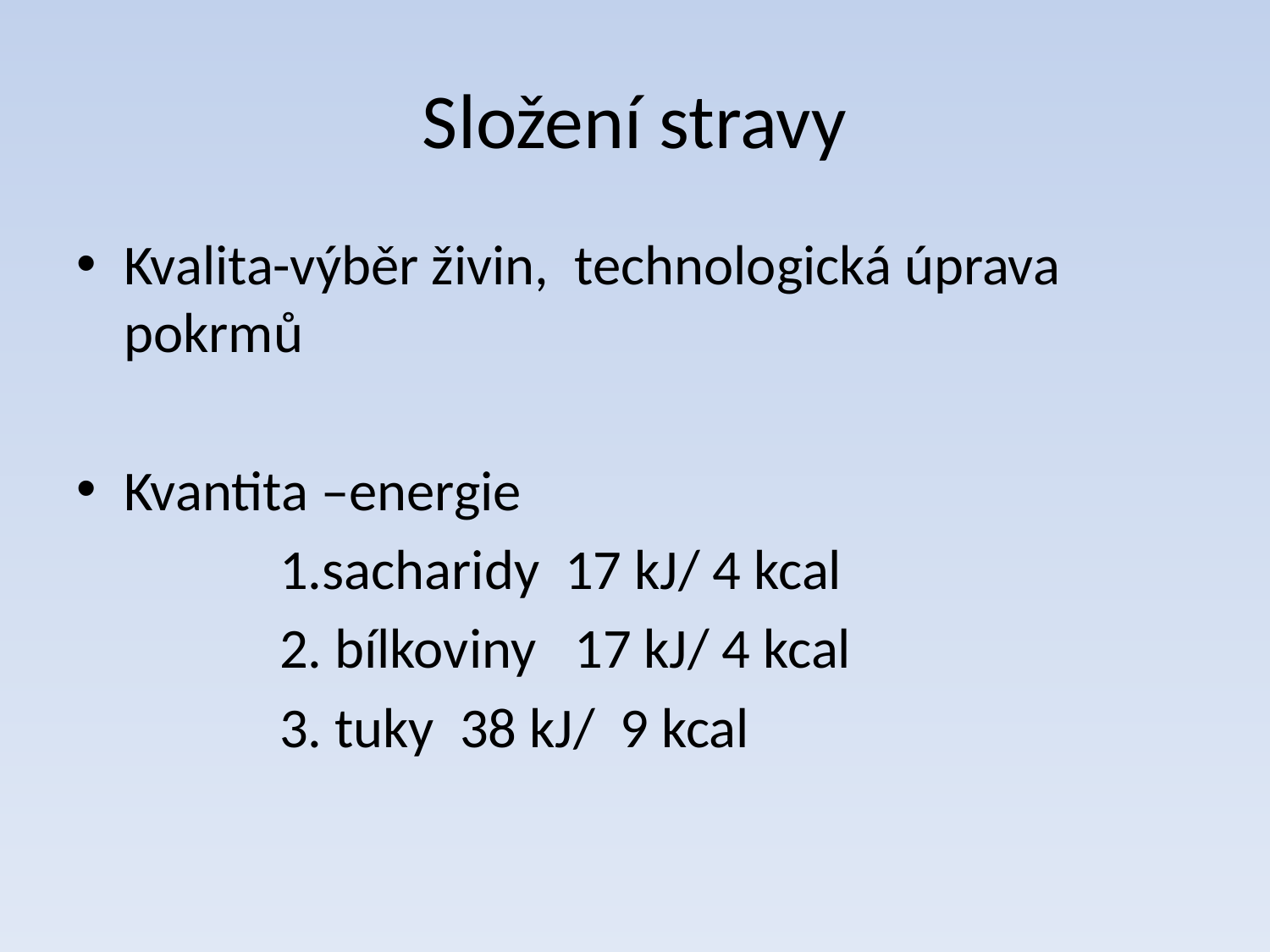

# Složení stravy
Kvalita-výběr živin,  technologická úprava pokrmů

Kvantita –energie
                1.sacharidy  17 kJ/ 4 kcal
                2. bílkoviny   17 kJ/ 4 kcal
                3. tuky  38 kJ/  9 kcal